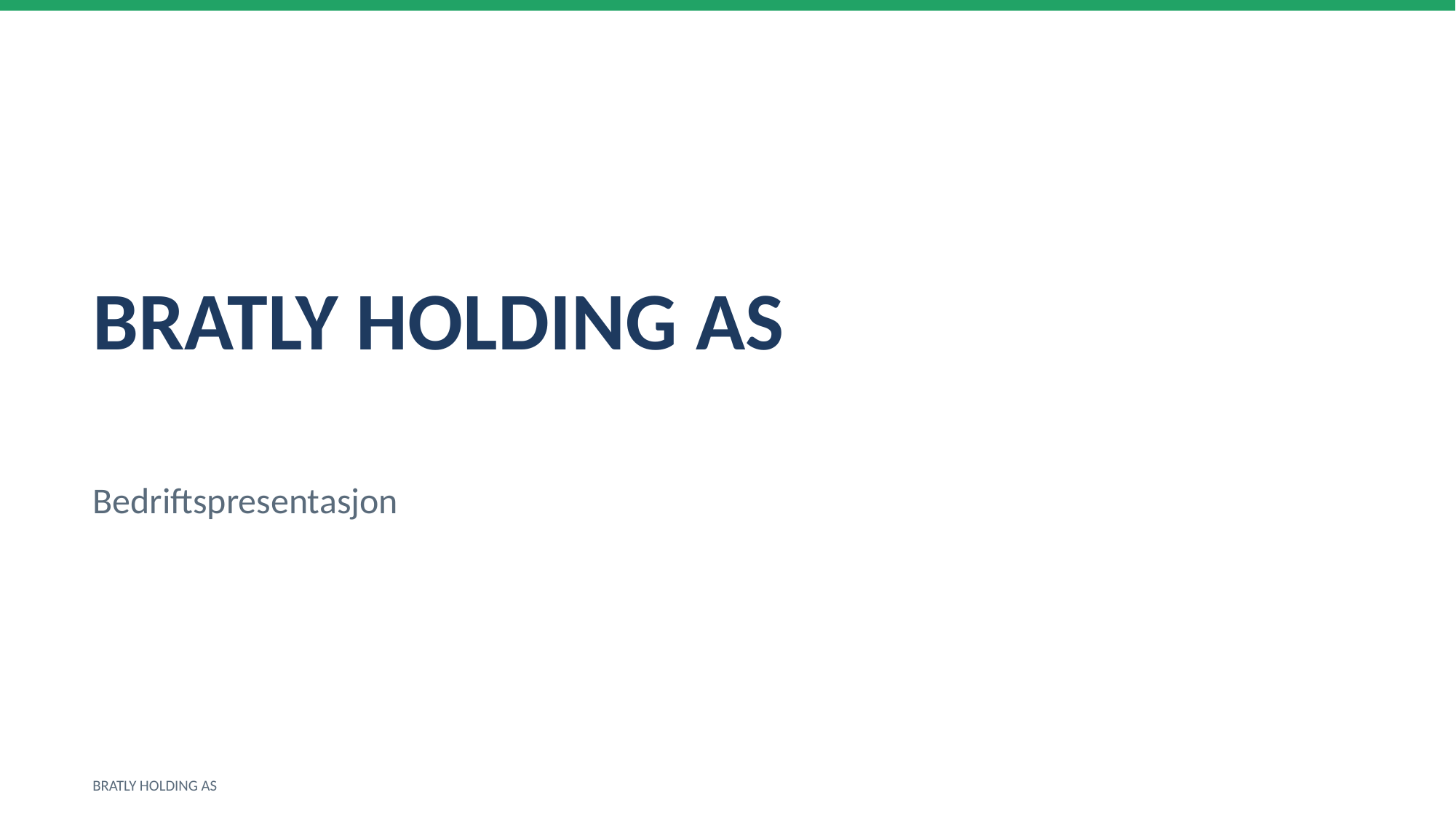

BRATLY HOLDING AS
Bedriftspresentasjon
BRATLY HOLDING AS